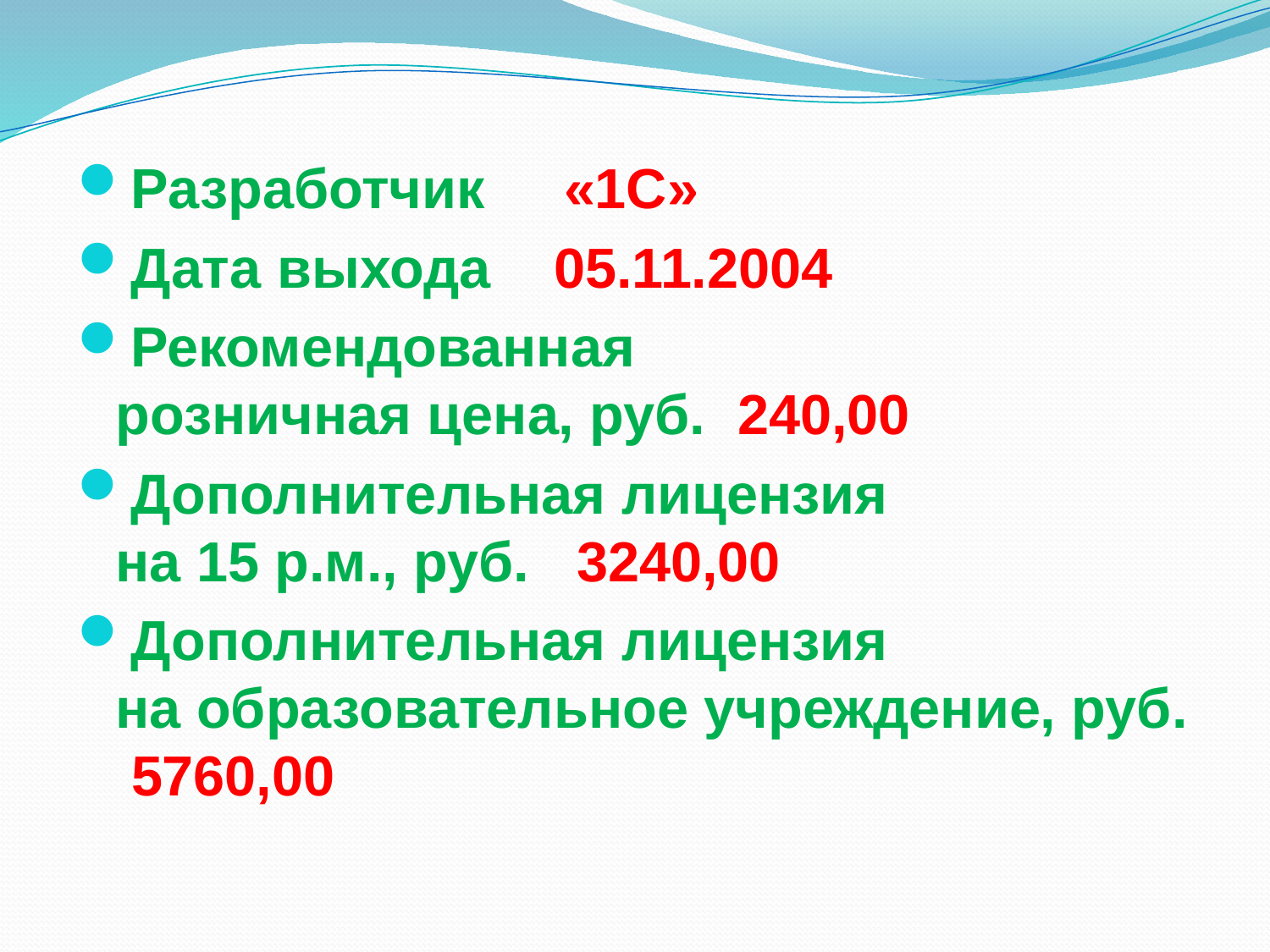

Разработчик     «1С»
Дата выхода    05.11.2004
Рекомендованная
розничная цена, руб.  240,00
Дополнительная лицензия
на 15 р.м., руб.   3240,00
Дополнительная лицензия
на образовательное учреждение, руб.  5760,00